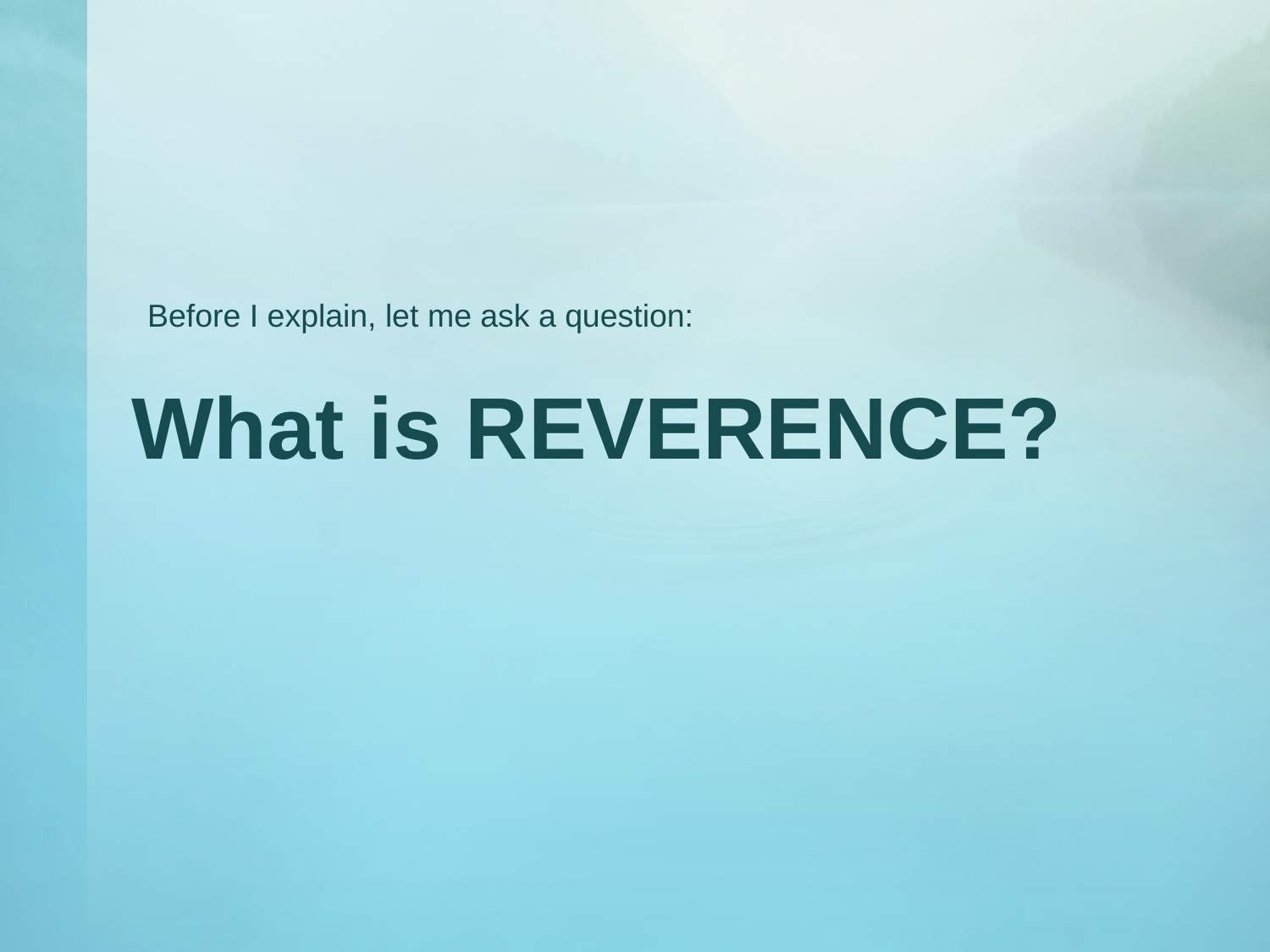

# What is REVERENCE?
Before I explain, let me ask a question: